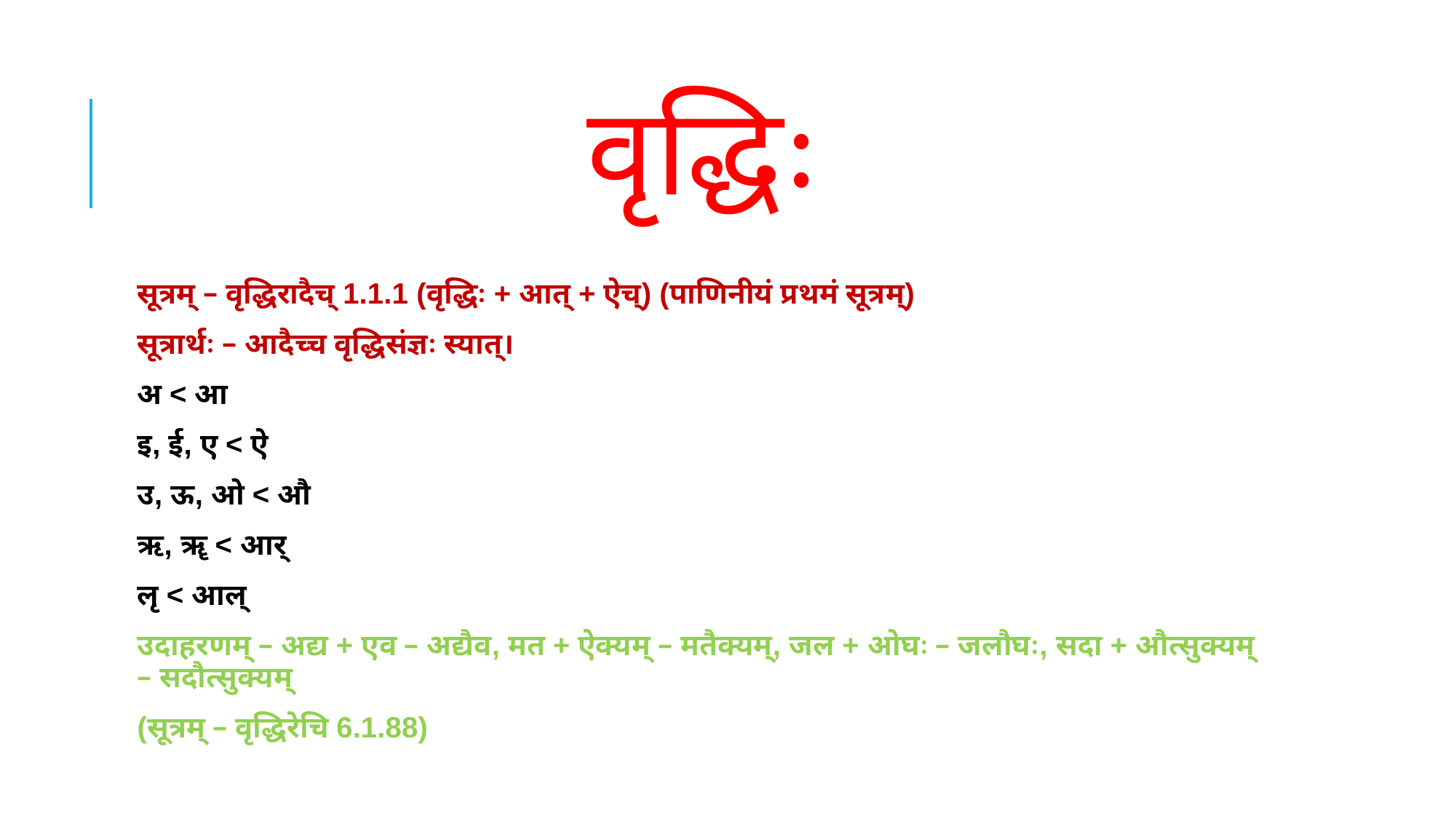

# वृद्धिः
सूत्रम् – वृद्धिरादैच् 1.1.1 (वृद्धिः + आत् + ऐच्) (पाणिनीयं प्रथमं सूत्रम्)
सूत्रार्थः – आदैच्च वृद्धिसंज्ञः स्यात्।
अ < आ
इ, ई, ए < ऐ
उ, ऊ, ओ < औ
ऋ, ॠ < आर्
लृ < आल्
उदाहरणम् – अद्य + एव – अद्यैव, मत + ऐक्यम् – मतैक्यम्, जल + ओघः – जलौघः, सदा + औत्सुक्यम् – सदौत्सुक्यम्
(सूत्रम् – वृद्धिरेचि 6.1.88)